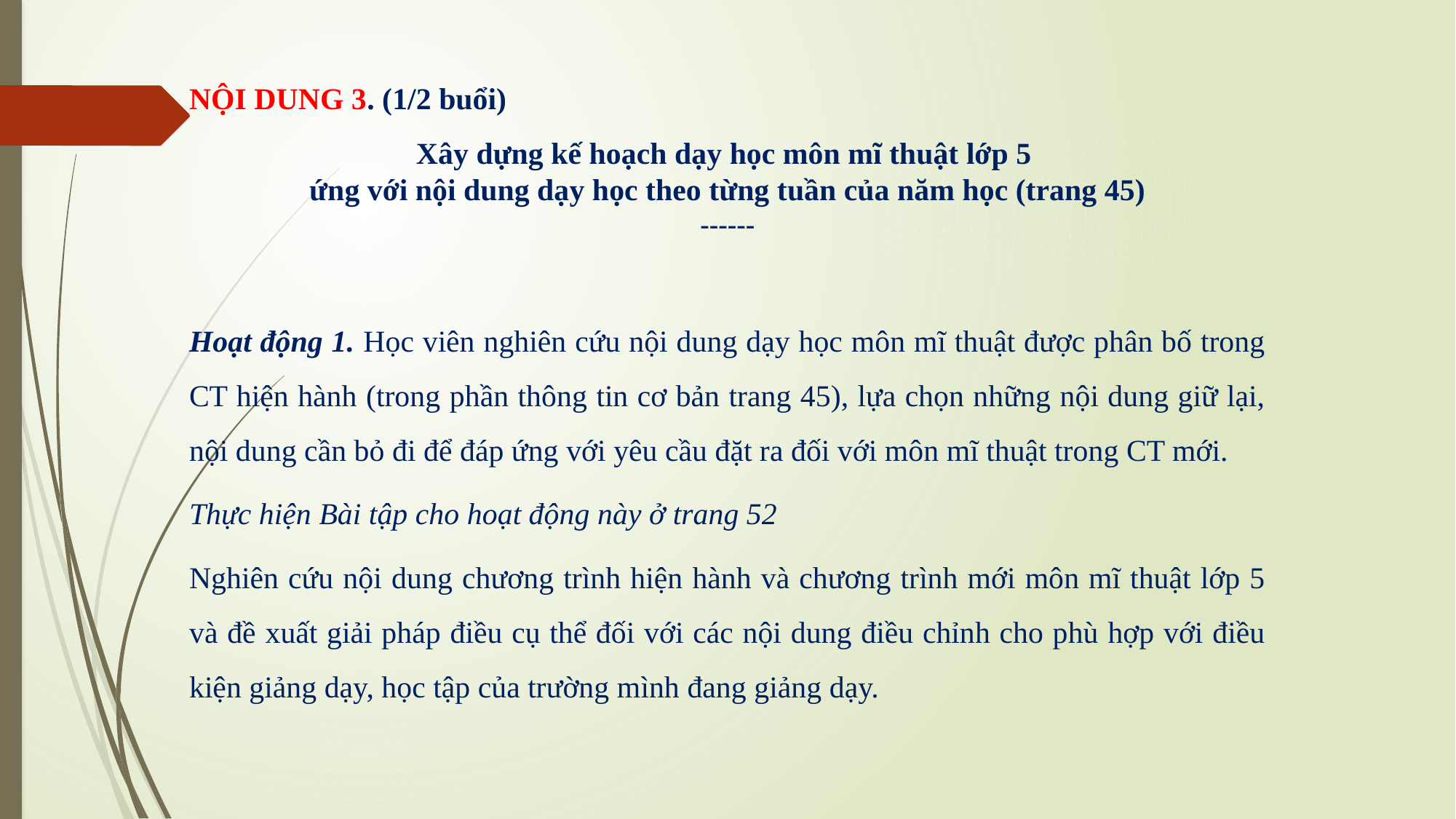

NỘI DUNG 3. (1/2 buổi)
Xây dựng kế hoạch dạy học môn mĩ thuật lớp 5
ứng với nội dung dạy học theo từng tuần của năm học (trang 45)
------

Hoạt động 1. Học viên nghiên cứu nội dung dạy học môn mĩ thuật được phân bố trong CT hiện hành (trong phần thông tin cơ bản trang 45), lựa chọn những nội dung giữ lại, nội dung cần bỏ đi để đáp ứng với yêu cầu đặt ra đối với môn mĩ thuật trong CT mới.
Thực hiện Bài tập cho hoạt động này ở trang 52
Nghiên cứu nội dung chương trình hiện hành và chương trình mới môn mĩ thuật lớp 5 và đề xuất giải pháp điều cụ thể đối với các nội dung điều chỉnh cho phù hợp với điều kiện giảng dạy, học tập của trường mình đang giảng dạy.